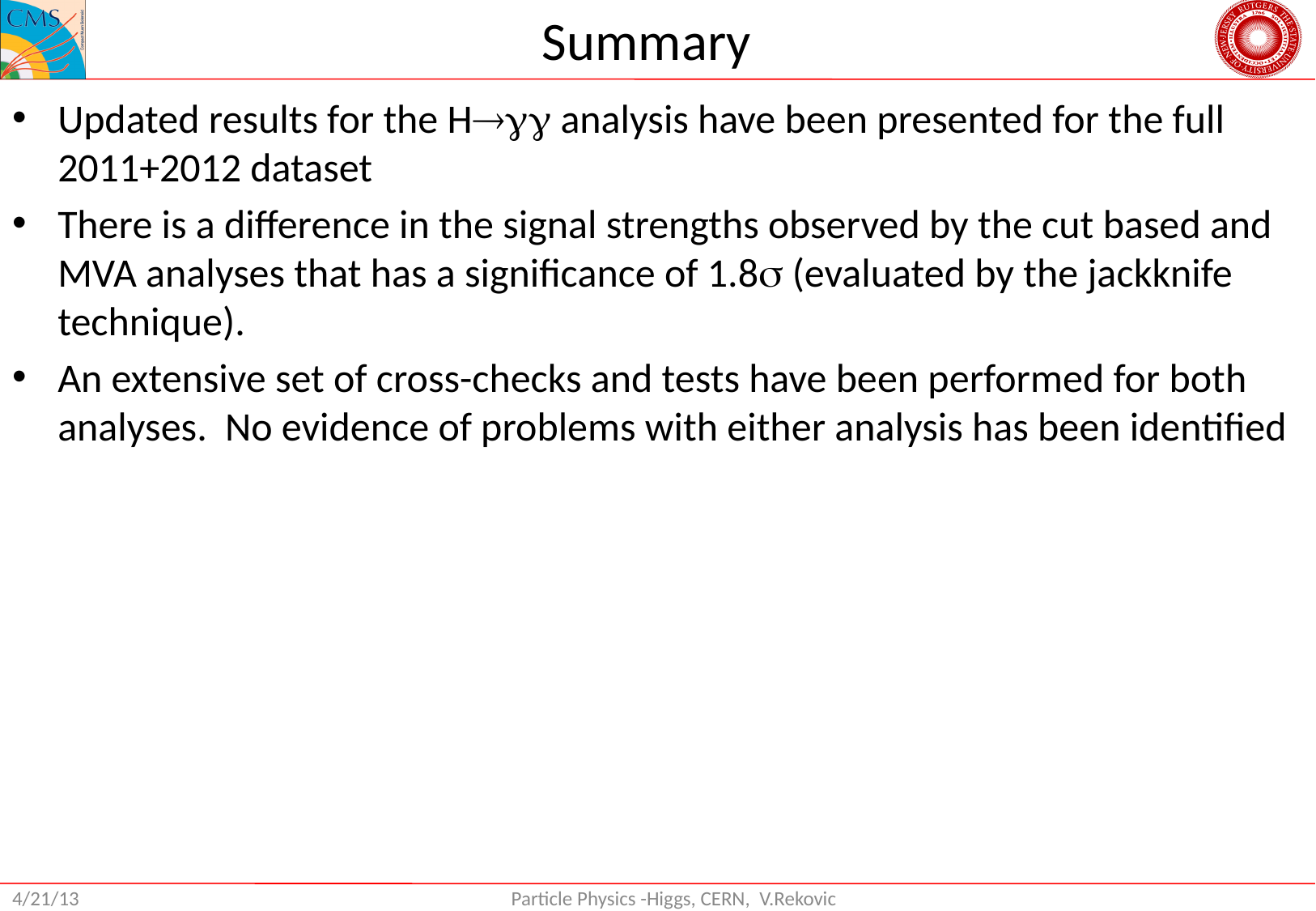

# Summary
Updated results for the H→γγ analysis have been presented for the full 2011+2012 dataset
There is a difference in the signal strengths observed by the cut based and MVA analyses that has a significance of 1.8σ (evaluated by the jackknife technique).
An extensive set of cross-checks and tests have been performed for both analyses.  No evidence of problems with either analysis has been identified
4/21/13
Particle Physics -Higgs, CERN,  V.Rekovic